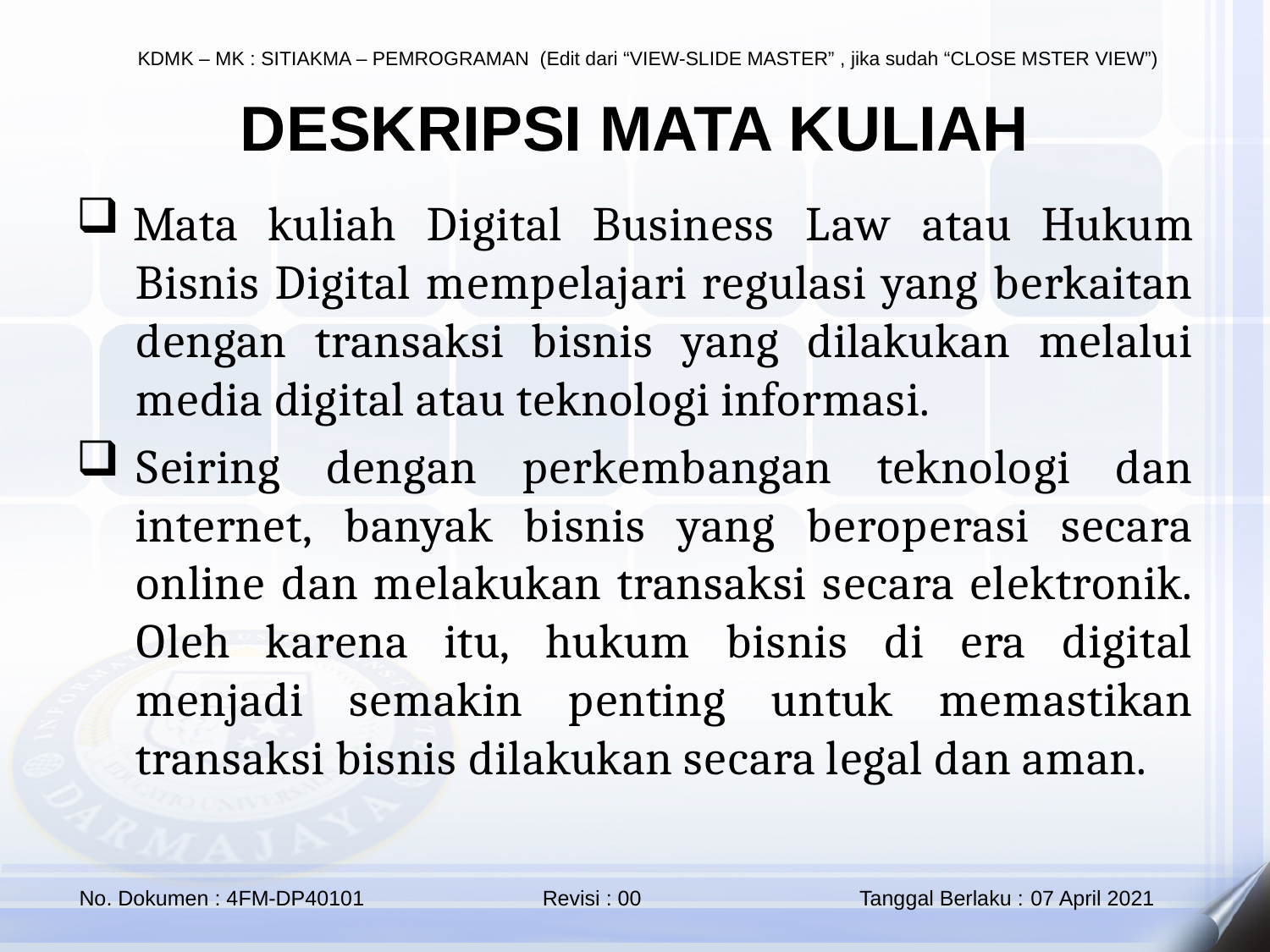

DESKRIPSI MATA KULIAH
Mata kuliah Digital Business Law atau Hukum Bisnis Digital mempelajari regulasi yang berkaitan dengan transaksi bisnis yang dilakukan melalui media digital atau teknologi informasi.
Seiring dengan perkembangan teknologi dan internet, banyak bisnis yang beroperasi secara online dan melakukan transaksi secara elektronik. Oleh karena itu, hukum bisnis di era digital menjadi semakin penting untuk memastikan transaksi bisnis dilakukan secara legal dan aman.